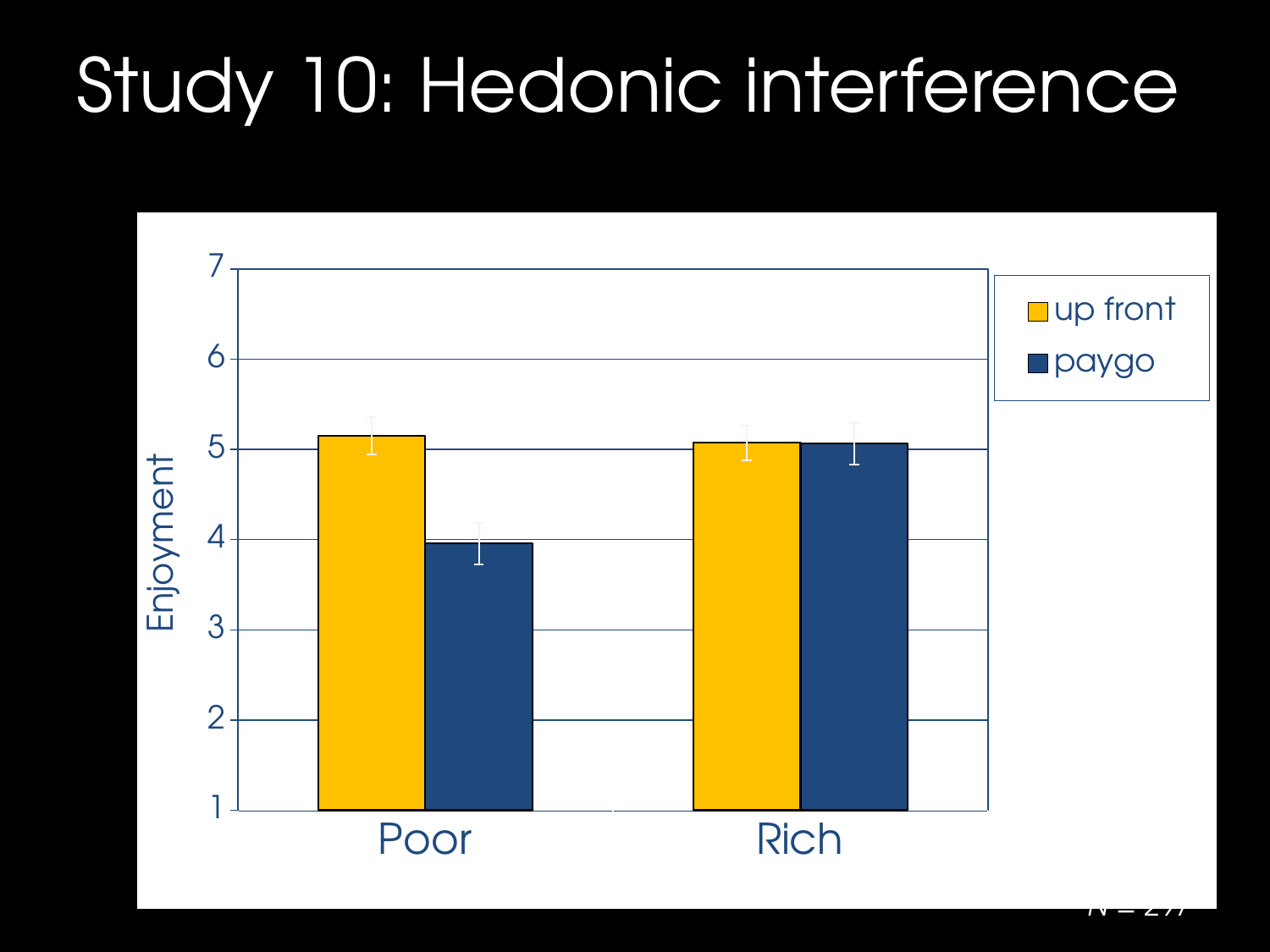

# Study 10: Hedonic interference

### Chart

| Category | up front | paygo |
|---|---|---|
| Poor | 5.15151515151515 | 3.9571428571428595 |
| Rich | 5.071428571428574 | 5.064935064935064 |
N = 297